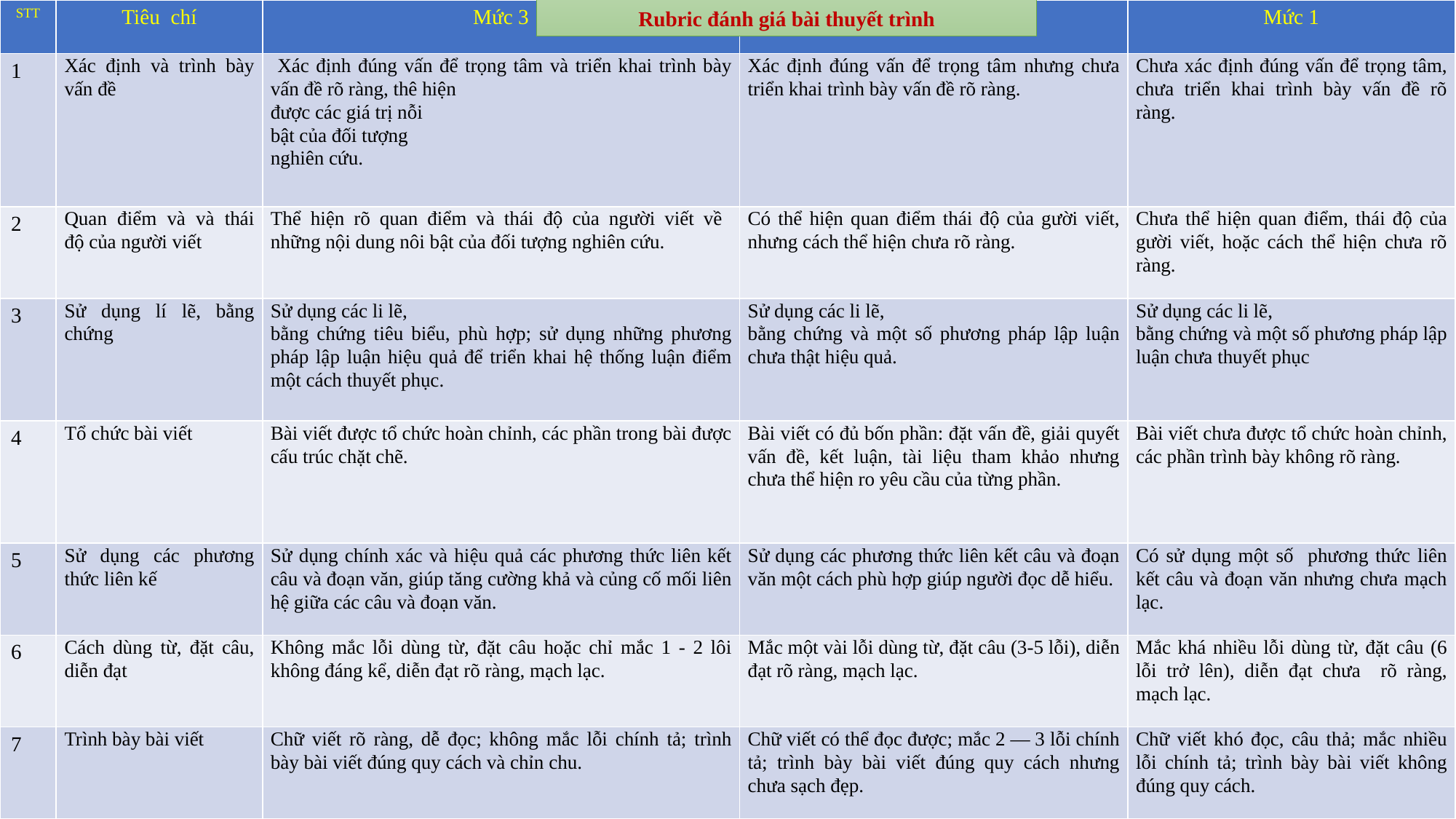

| STT | Tiêu chí | Mức 3 | Mức 2 | Mức 1 |
| --- | --- | --- | --- | --- |
| 1 | Xác định và trình bày vấn đề | Xác định đúng vấn để trọng tâm và triển khai trình bày vấn đề rõ ràng, thê hiện được các giá trị nỗi bật của đối tượng nghiên cứu. | Xác định đúng vấn để trọng tâm nhưng chưa triển khai trình bày vấn đề rõ ràng. | Chưa xác định đúng vấn để trọng tâm, chưa triển khai trình bày vấn đề rõ ràng. |
| 2 | Quan điểm và và thái độ của người viết | Thể hiện rõ quan điểm và thái độ của người viết về những nội dung nôi bật của đối tượng nghiên cứu. | Có thể hiện quan điểm thái độ của gười viết, nhưng cách thể hiện chưa rõ ràng. | Chưa thể hiện quan điểm, thái độ của gười viết, hoặc cách thể hiện chưa rõ ràng. |
| 3 | Sử dụng lí lẽ, bằng chứng | Sử dụng các li lẽ, bằng chứng tiêu biểu, phù hợp; sử dụng những phương pháp lập luận hiệu quả để triển khai hệ thống luận điểm một cách thuyết phục. | Sử dụng các li lẽ, bằng chứng và một số phương pháp lập luận chưa thật hiệu quả. | Sử dụng các li lẽ, bằng chứng và một số phương pháp lập luận chưa thuyết phục |
| 4 | Tổ chức bài viết | Bài viết được tổ chức hoàn chỉnh, các phần trong bài được cấu trúc chặt chẽ. | Bài viết có đủ bốn phần: đặt vấn đề, giải quyết vấn đề, kết luận, tài liệu tham khảo nhưng chưa thể hiện ro yêu cầu của từng phần. | Bài viết chưa được tổ chức hoàn chỉnh, các phần trình bày không rõ ràng. |
| 5 | Sử dụng các phương thức liên kế | Sử dụng chính xác và hiệu quả các phương thức liên kết câu và đoạn văn, giúp tăng cường khả và củng cố mối liên hệ giữa các câu và đoạn văn. | Sử dụng các phương thức liên kết câu và đoạn văn một cách phù hợp giúp người đọc dễ hiểu. | Có sử dụng một số phương thức liên kết câu và đoạn văn nhưng chưa mạch lạc. |
| 6 | Cách dùng từ, đặt câu, diễn đạt | Không mắc lỗi dùng từ, đặt câu hoặc chỉ mắc 1 - 2 lôi không đáng kể, diễn đạt rõ ràng, mạch lạc. | Mắc một vài lỗi dùng từ, đặt câu (3-5 lỗi), diễn đạt rõ ràng, mạch lạc. | Mắc khá nhiều lỗi dùng từ, đặt câu (6 lỗi trở lên), diễn đạt chưa rõ ràng, mạch lạc. |
| 7 | Trình bày bài viết | Chữ viết rõ ràng, dễ đọc; không mắc lỗi chính tả; trình bày bài viết đúng quy cách và chỉn chu. | Chữ viết có thể đọc được; mắc 2 — 3 lỗi chính tả; trình bày bài viết đúng quy cách nhưng chưa sạch đẹp. | Chữ viết khó đọc, câu thả; mắc nhiều lỗi chính tả; trình bày bài viết không đúng quy cách. |
Rubric đánh giá bài thuyết trình